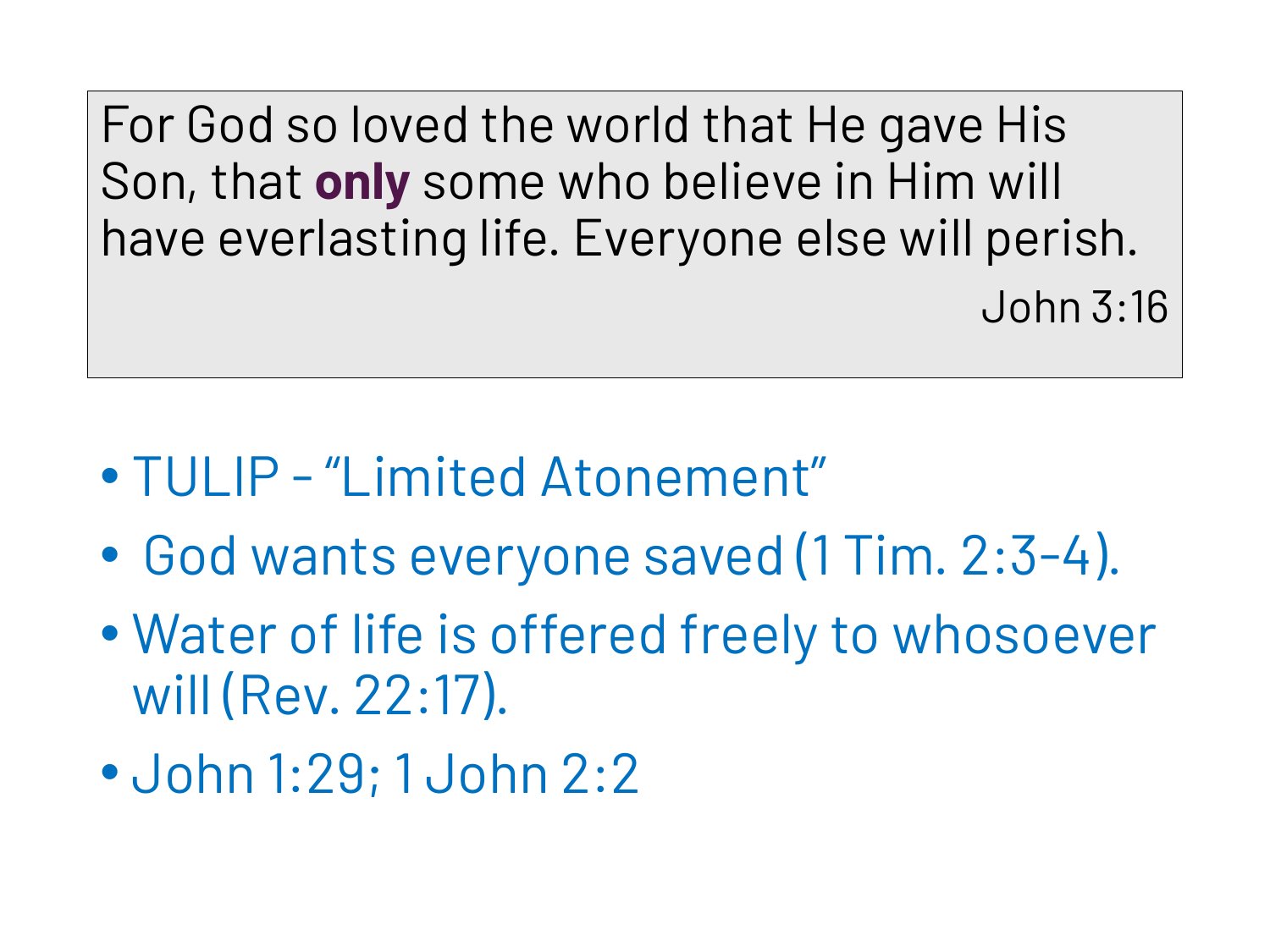

For God so loved the world that He gave His Son, that only some who believe in Him will have everlasting life. Everyone else will perish.
John 3:16
TULIP - “Limited Atonement”
 God wants everyone saved (1 Tim. 2:3-4).
Water of life is offered freely to whosoever will (Rev. 22:17).
John 1:29; 1 John 2:2